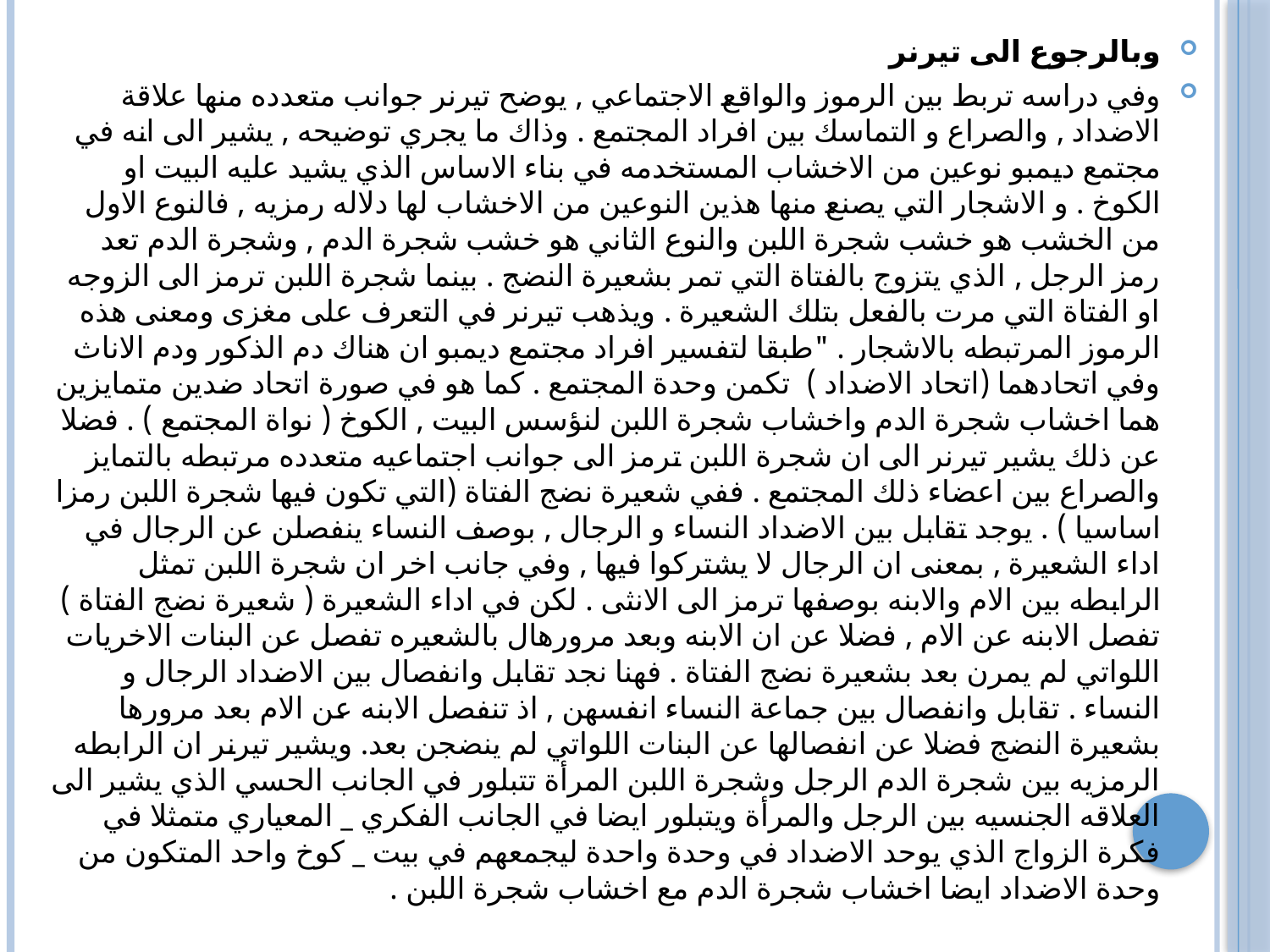

وبالرجوع الى تيرنر
وفي دراسه تربط بين الرموز والواقع الاجتماعي , يوضح تيرنر جوانب متعدده منها علاقة الاضداد , والصراع و التماسك بين افراد المجتمع . وذاك ما يجري توضيحه , يشير الى انه في مجتمع ديمبو نوعين من الاخشاب المستخدمه في بناء الاساس الذي يشيد عليه البيت او الكوخ . و الاشجار التي يصنع منها هذين النوعين من الاخشاب لها دلاله رمزيه , فالنوع الاول من الخشب هو خشب شجرة اللبن والنوع الثاني هو خشب شجرة الدم , وشجرة الدم تعد رمز الرجل , الذي يتزوج بالفتاة التي تمر بشعيرة النضج . بينما شجرة اللبن ترمز الى الزوجه او الفتاة التي مرت بالفعل بتلك الشعيرة . ويذهب تيرنر في التعرف على مغزى ومعنى هذه الرموز المرتبطه بالاشجار . "طبقا لتفسير افراد مجتمع ديمبو ان هناك دم الذكور ودم الاناث وفي اتحادهما (اتحاد الاضداد )  تكمن وحدة المجتمع . كما هو في صورة اتحاد ضدين متمايزين هما اخشاب شجرة الدم واخشاب شجرة اللبن لنؤسس البيت , الكوخ ( نواة المجتمع ) . فضلا عن ذلك يشير تيرنر الى ان شجرة اللبن ترمز الى جوانب اجتماعيه متعدده مرتبطه بالتمايز والصراع بين اعضاء ذلك المجتمع . ففي شعيرة نضج الفتاة (التي تكون فيها شجرة اللبن رمزا اساسيا ) . يوجد تقابل بين الاضداد النساء و الرجال , بوصف النساء ينفصلن عن الرجال في اداء الشعيرة , بمعنى ان الرجال لا يشتركوا فيها , وفي جانب اخر ان شجرة اللبن تمثل الرابطه بين الام والابنه بوصفها ترمز الى الانثى . لكن في اداء الشعيرة ( شعيرة نضج الفتاة ) تفصل الابنه عن الام , فضلا عن ان الابنه وبعد مرورهال بالشعيره تفصل عن البنات الاخريات اللواتي لم يمرن بعد بشعيرة نضج الفتاة . فهنا نجد تقابل وانفصال بين الاضداد الرجال و النساء . تقابل وانفصال بين جماعة النساء انفسهن , اذ تنفصل الابنه عن الام بعد مرورها بشعيرة النضج فضلا عن انفصالها عن البنات اللواتي لم ينضجن بعد. ويشير تيرنر ان الرابطه الرمزيه بين شجرة الدم الرجل وشجرة اللبن المرأة تتبلور في الجانب الحسي الذي يشير الى العلاقه الجنسيه بين الرجل والمرأة ويتبلور ايضا في الجانب الفكري _ المعياري متمثلا في فكرة الزواج الذي يوحد الاضداد في وحدة واحدة ليجمعهم في بيت _ كوخ واحد المتكون من وحدة الاضداد ايضا اخشاب شجرة الدم مع اخشاب شجرة اللبن .